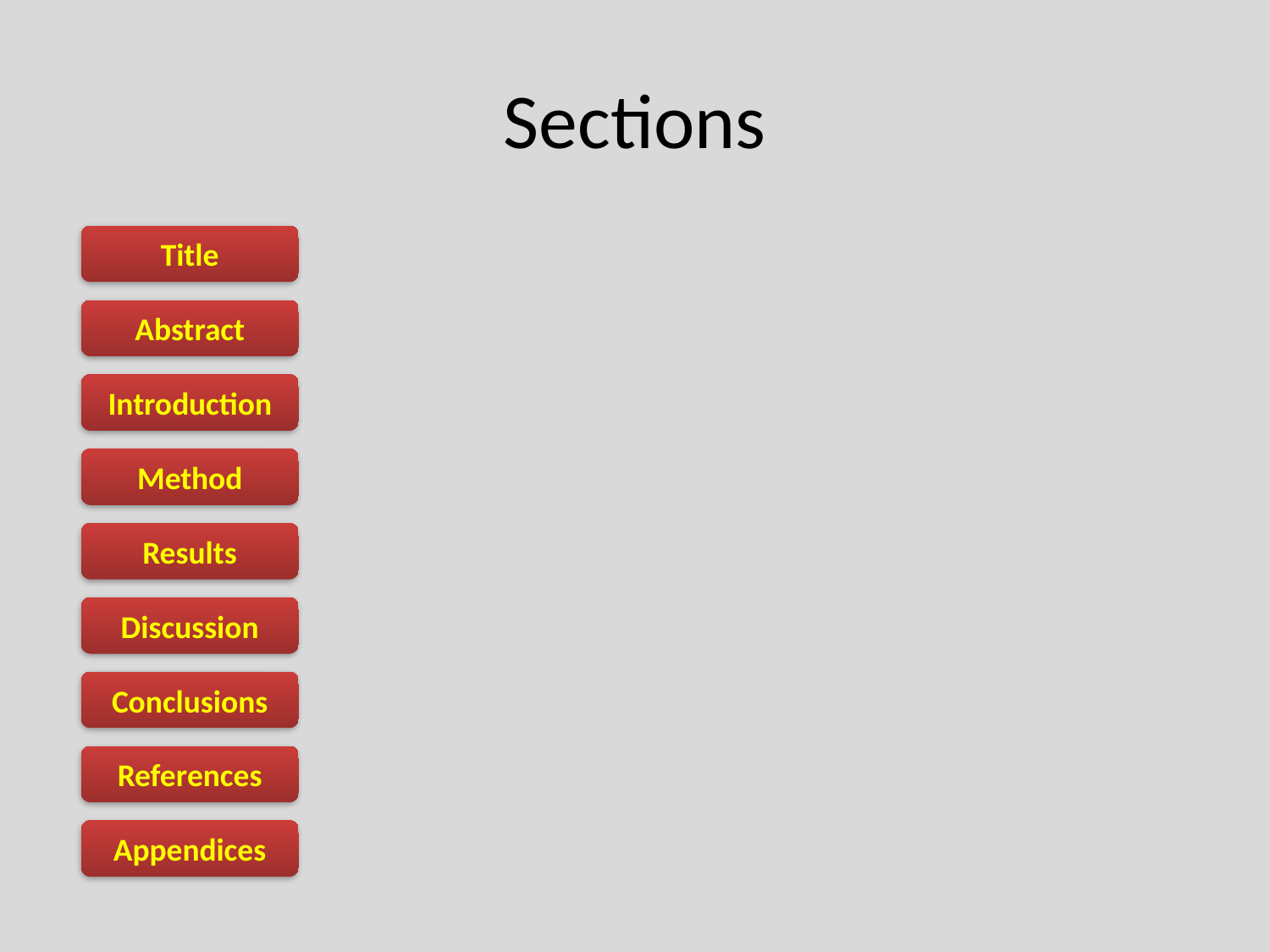

# Sections
Title
Abstract
Introduction
Method
Results
Discussion
Conclusions
References
Appendices